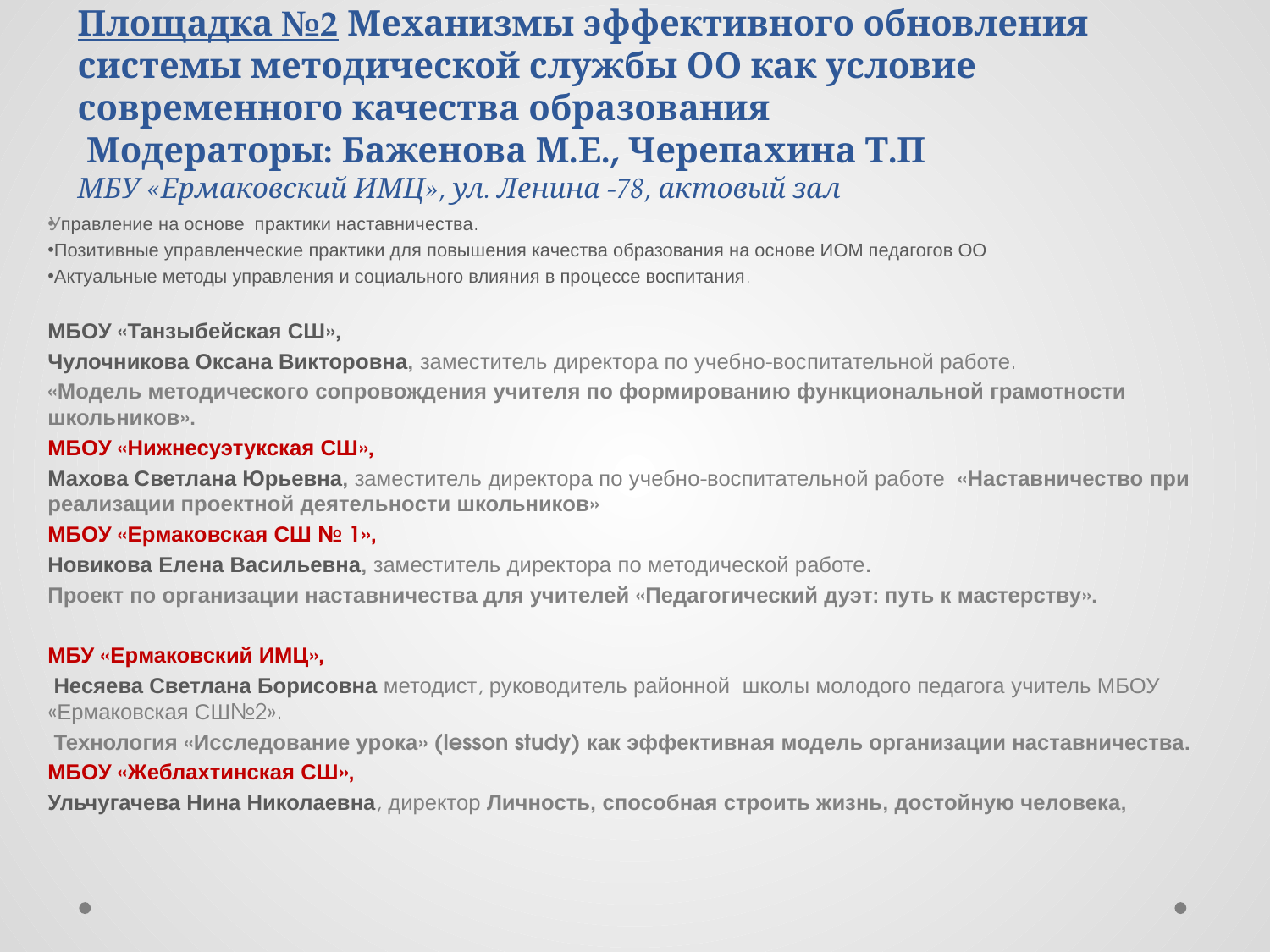

# Площадка №2 Механизмы эффективного обновления системы методической службы ОО как условие современного качества образования Модераторы: Баженова М.Е., Черепахина Т.П МБУ «Ермаковский ИМЦ», ул. Ленина -78, актовый зал
Управление на основе  практики наставничества.
 Позитивные управленческие практики для повышения качества образования на основе ИОМ педагогов ОО
 Актуальные методы управления и социального влияния в процессе воспитания.

МБОУ «Танзыбейская СШ»,
Чулочникова Оксана Викторовна, заместитель директора по учебно-воспитательной работе.
«Модель методического сопровождения учителя по формированию функциональной грамотности школьников».
МБОУ «Нижнесуэтукская СШ»,
Махова Светлана Юрьевна, заместитель директора по учебно-воспитательной работе  «Наставничество при реализации проектной деятельности школьников»
МБОУ «Ермаковская СШ № 1»,
Новикова Елена Васильевна, заместитель директора по методической работе.
Проект по организации наставничества для учителей «Педагогический дуэт: путь к мастерству».

МБУ «Ермаковский ИМЦ»,
 Несяева Светлана Борисовна методист, руководитель районной  школы молодого педагога учитель МБОУ «Ермаковская СШ№2».
 Технология «Исследование урока» (lesson study) как эффективная модель организации наставничества.
МБОУ «Жеблахтинская СШ»,
Ульчугачева Нина Николаевна, директор Личность, способная строить жизнь, достойную человека,